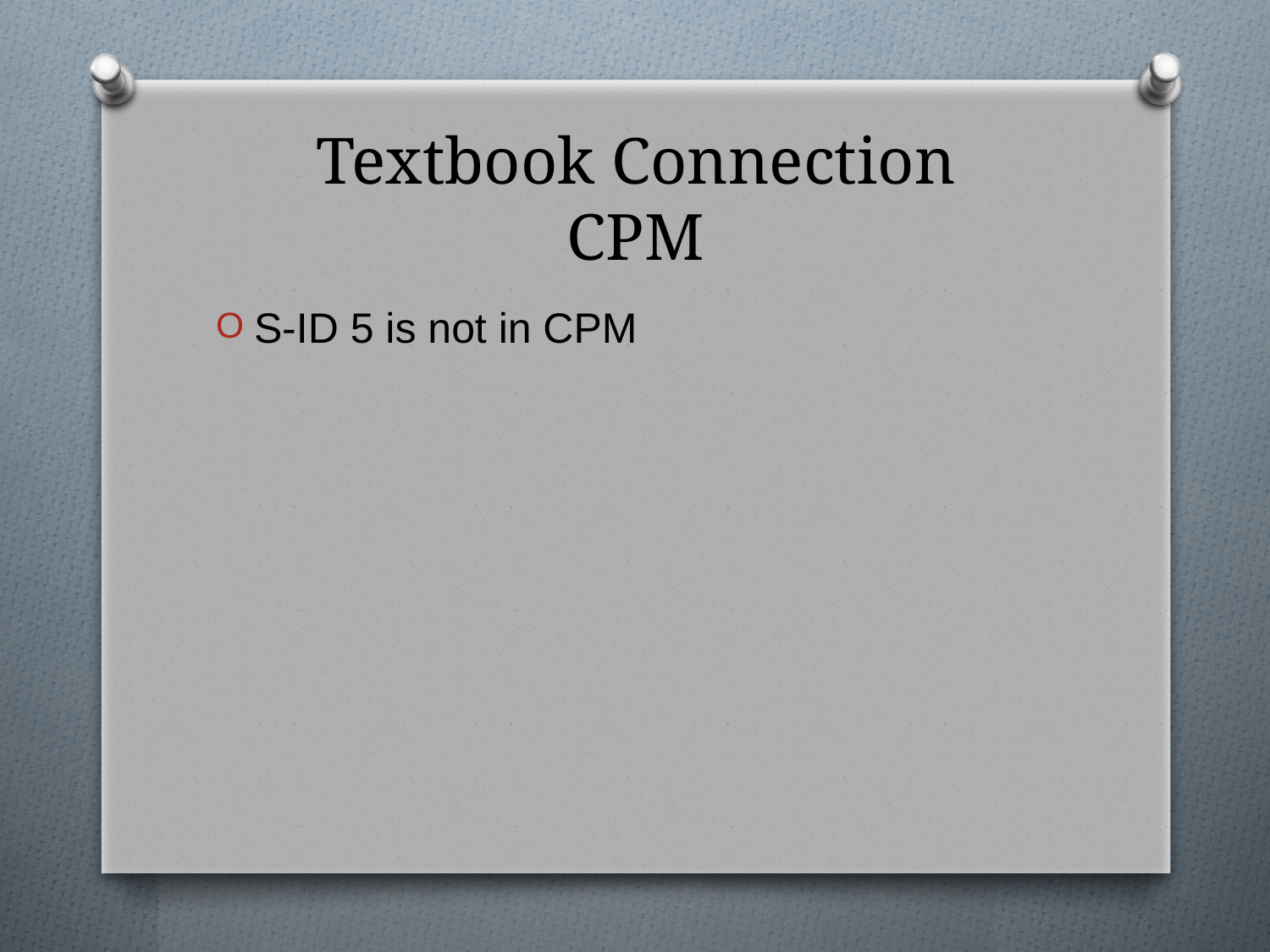

# Textbook Connection CPM
S-ID 5 is not in CPM